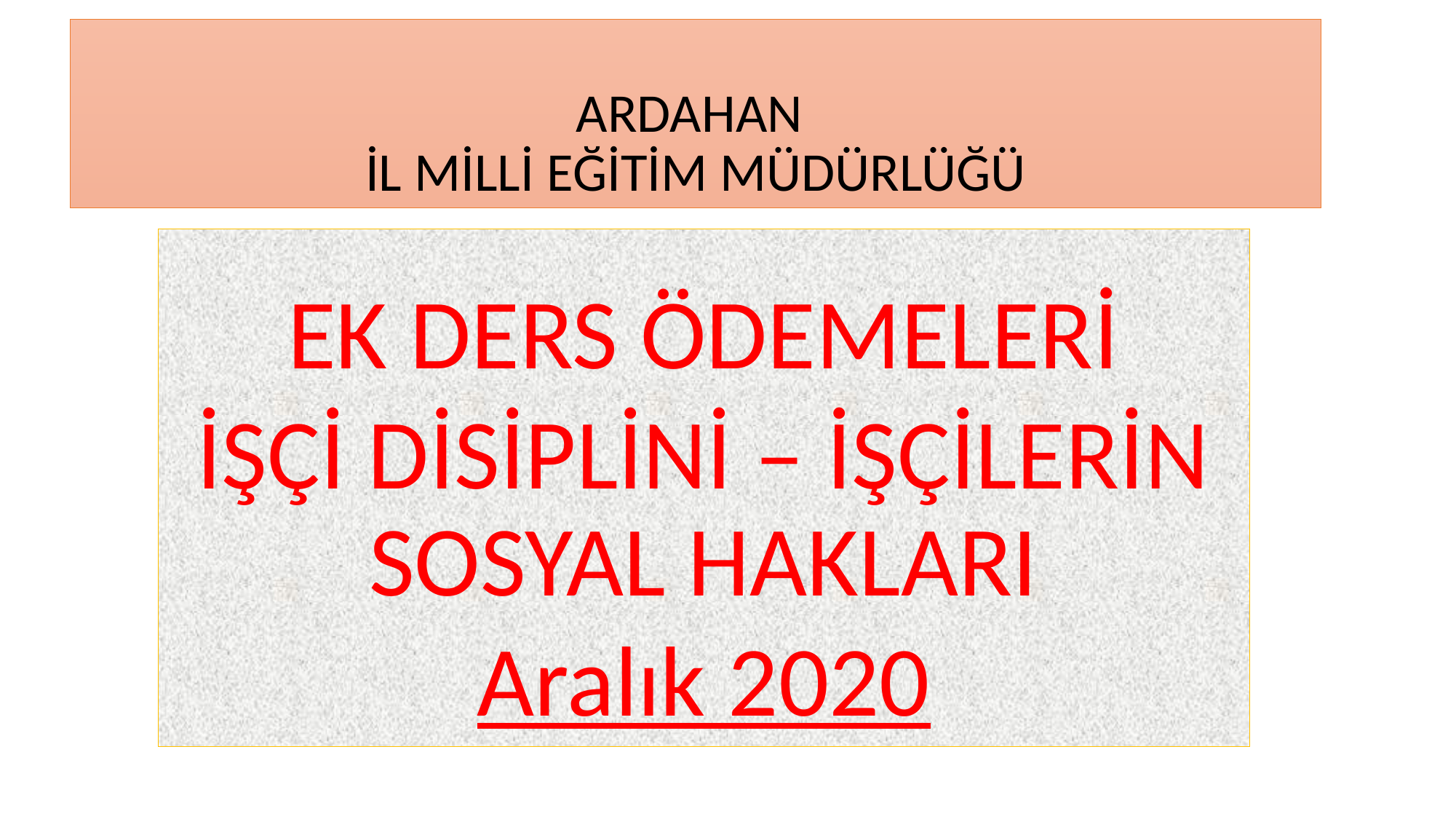

# ARDAHAN İL MİLLİ EĞİTİM MÜDÜRLÜĞÜ

EK DERS ÖDEMELERİ
İŞÇİ DİSİPLİNİ – İŞÇİLERİN SOSYAL HAKLARI
Aralık 2020